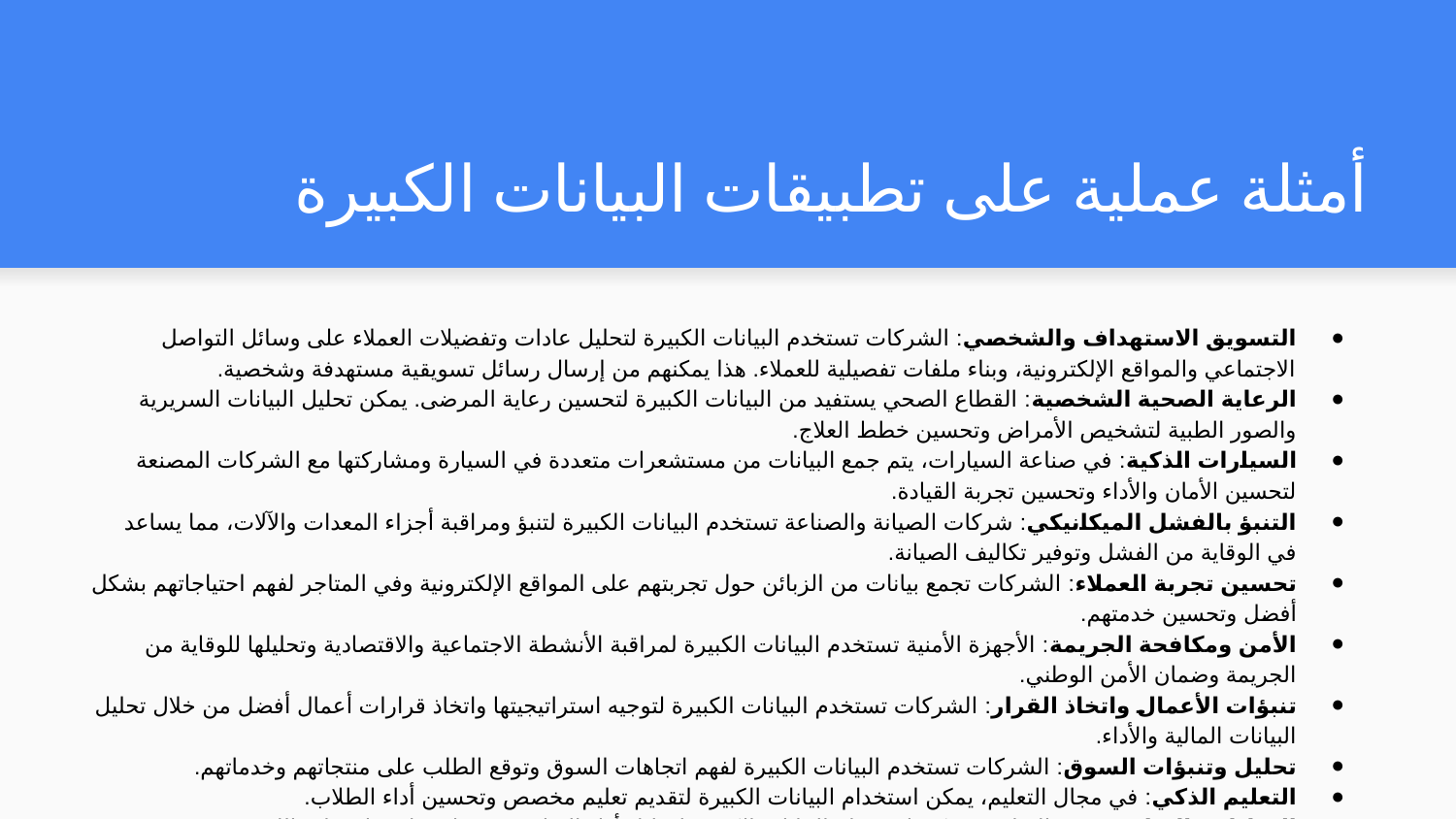

# أمثلة عملية على تطبيقات البيانات الكبيرة
التسويق الاستهداف والشخصي: الشركات تستخدم البيانات الكبيرة لتحليل عادات وتفضيلات العملاء على وسائل التواصل الاجتماعي والمواقع الإلكترونية، وبناء ملفات تفصيلية للعملاء. هذا يمكنهم من إرسال رسائل تسويقية مستهدفة وشخصية.
الرعاية الصحية الشخصية: القطاع الصحي يستفيد من البيانات الكبيرة لتحسين رعاية المرضى. يمكن تحليل البيانات السريرية والصور الطبية لتشخيص الأمراض وتحسين خطط العلاج.
السيارات الذكية: في صناعة السيارات، يتم جمع البيانات من مستشعرات متعددة في السيارة ومشاركتها مع الشركات المصنعة لتحسين الأمان والأداء وتحسين تجربة القيادة.
التنبؤ بالفشل الميكانيكي: شركات الصيانة والصناعة تستخدم البيانات الكبيرة لتنبؤ ومراقبة أجزاء المعدات والآلات، مما يساعد في الوقاية من الفشل وتوفير تكاليف الصيانة.
تحسين تجربة العملاء: الشركات تجمع بيانات من الزبائن حول تجربتهم على المواقع الإلكترونية وفي المتاجر لفهم احتياجاتهم بشكل أفضل وتحسين خدمتهم.
الأمن ومكافحة الجريمة: الأجهزة الأمنية تستخدم البيانات الكبيرة لمراقبة الأنشطة الاجتماعية والاقتصادية وتحليلها للوقاية من الجريمة وضمان الأمن الوطني.
تنبؤات الأعمال واتخاذ القرار: الشركات تستخدم البيانات الكبيرة لتوجيه استراتيجيتها واتخاذ قرارات أعمال أفضل من خلال تحليل البيانات المالية والأداء.
تحليل وتنبؤات السوق: الشركات تستخدم البيانات الكبيرة لفهم اتجاهات السوق وتوقع الطلب على منتجاتهم وخدماتهم.
التعليم الذكي: في مجال التعليم، يمكن استخدام البيانات الكبيرة لتقديم تعليم مخصص وتحسين أداء الطلاب.
التحليلات الرياضية: في الرياضة، يمكن استخدام البيانات الكبيرة لتحليل أداء الرياضيين وتطوير استراتيجيات اللعب.